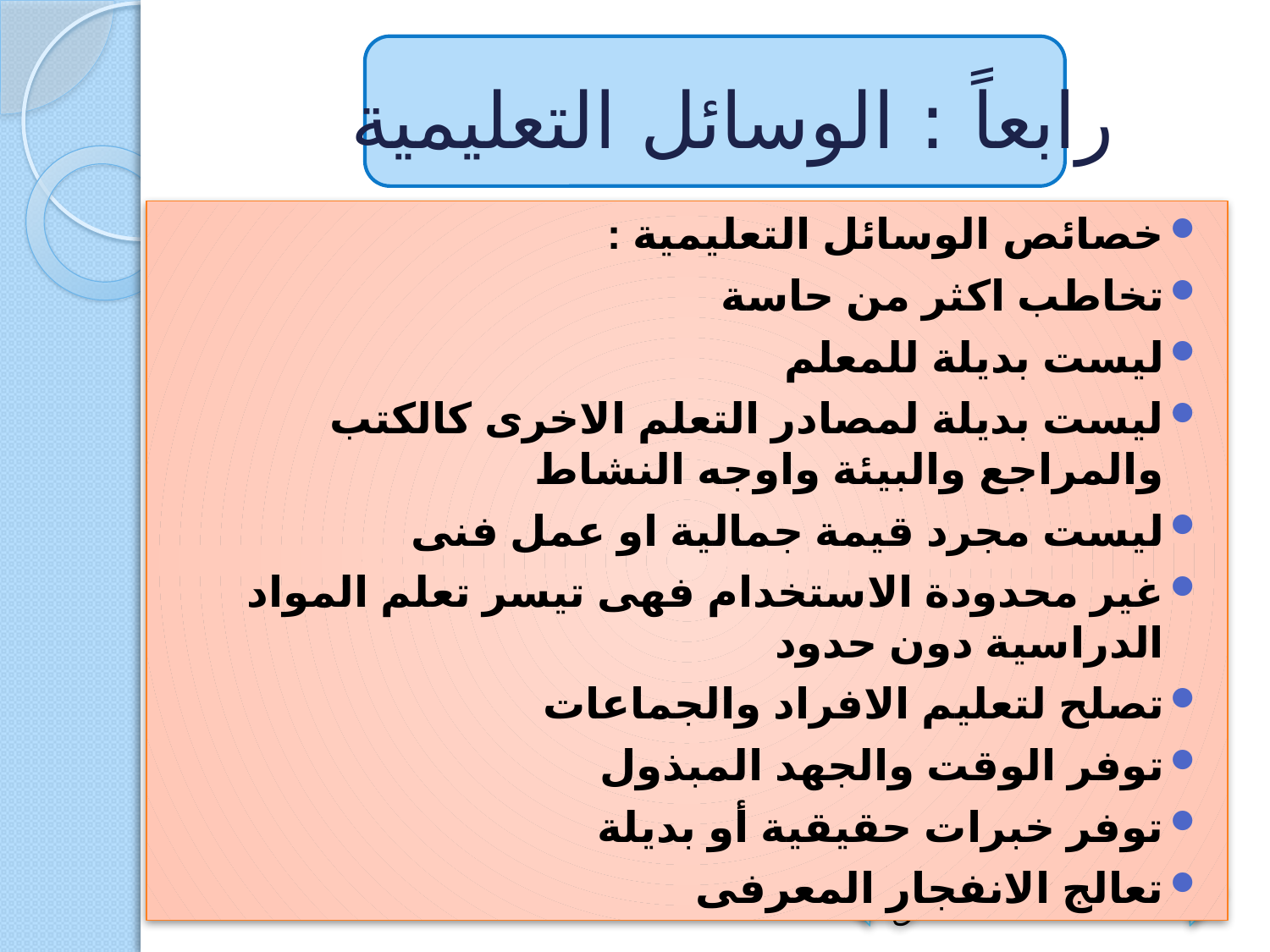

# رابعاً : الوسائل التعليمية
خصائص الوسائل التعليمية :
تخاطب اكثر من حاسة
ليست بديلة للمعلم
ليست بديلة لمصادر التعلم الاخرى كالكتب والمراجع والبيئة واوجه النشاط
ليست مجرد قيمة جمالية او عمل فنى
غير محدودة الاستخدام فهى تيسر تعلم المواد الدراسية دون حدود
تصلح لتعليم الافراد والجماعات
توفر الوقت والجهد المبذول
توفر خبرات حقيقية أو بديلة
تعالج الانفجار المعرفى